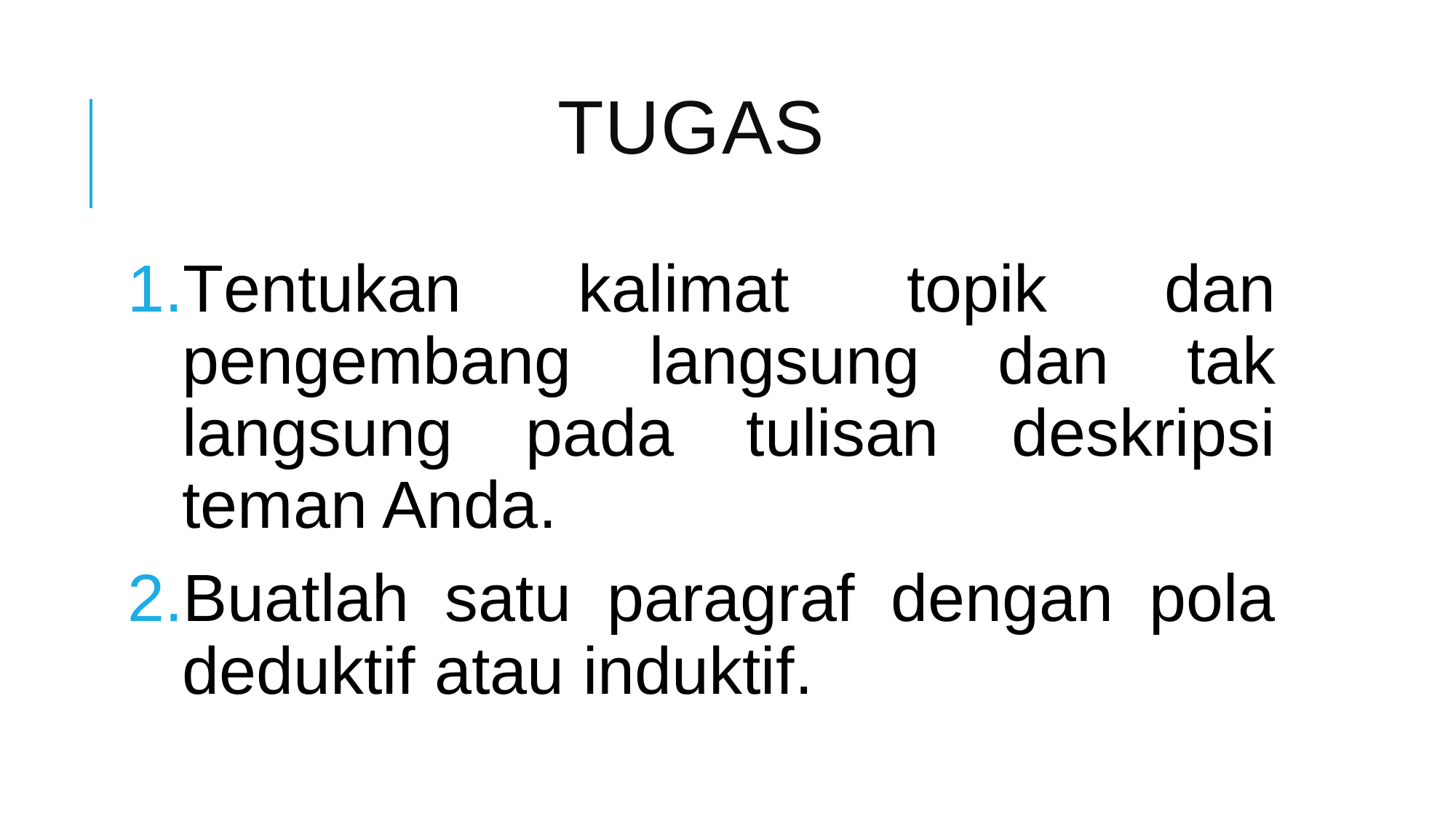

# TUGAS
Tentukan kalimat topik dan pengembang langsung dan tak langsung pada tulisan deskripsi teman Anda.
Buatlah satu paragraf dengan pola deduktif atau induktif.